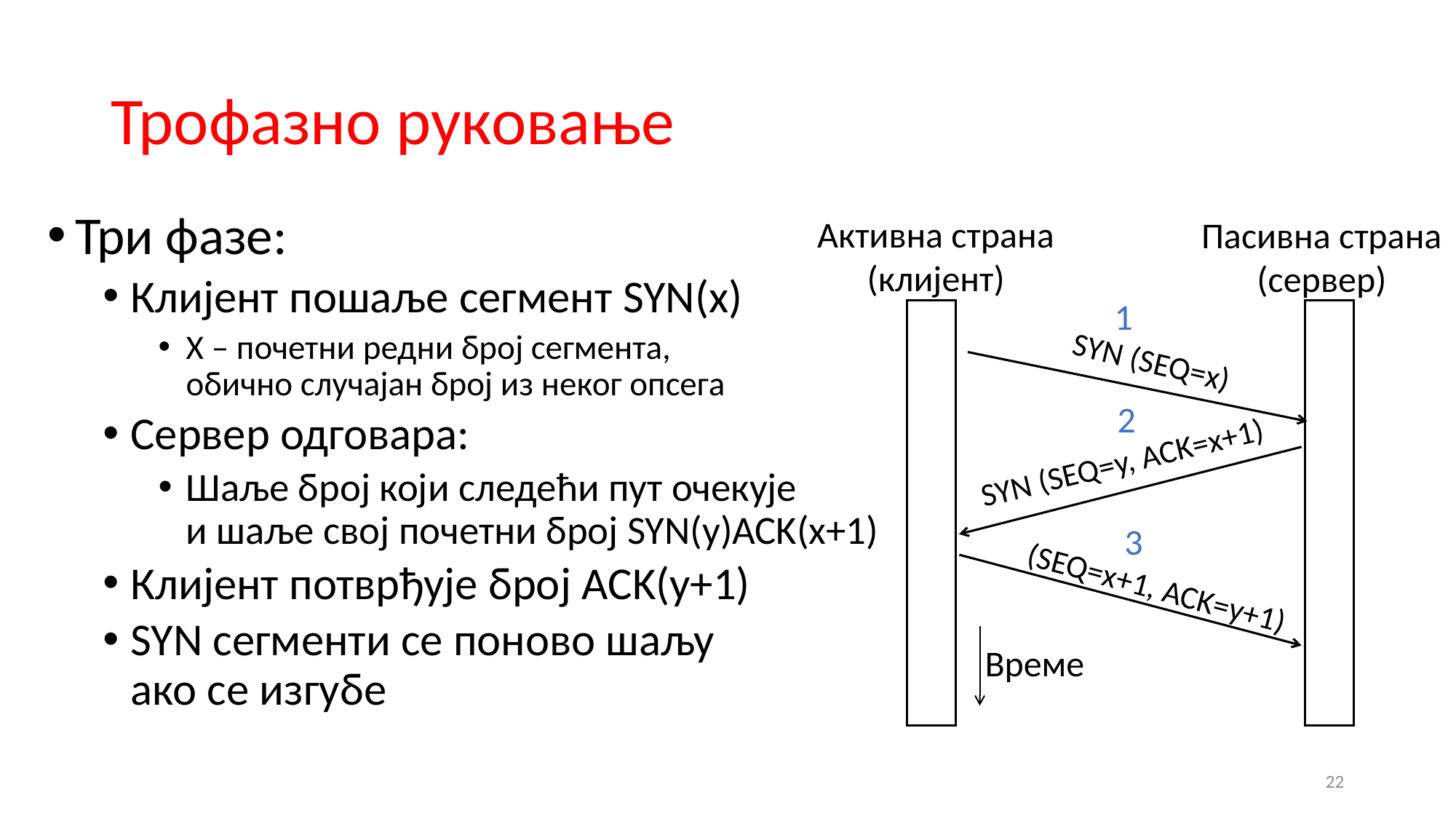

# Трофазно руковање
Три фазе:
Клијент пошаље сегмент SYN(x)
X – почетни редни број сегмента,
обично случајан број из неког опсега
Сервер одговара:
Шаље број који следећи пут очекује
и шаље свој почетни број SYN(y)ACK(x+1)
Клијент потврђује број ACK(y+1)
SYN сегменти се поново шаљу
ако се изгубе
Активна страна
(клијент)
Пасивна страна
(сервер)
1

SYN (SEQ=x)
2
SYN (SEQ=y, ACK=x+1)
3
(SEQ=x+1, ACK=y+1)
Време
22